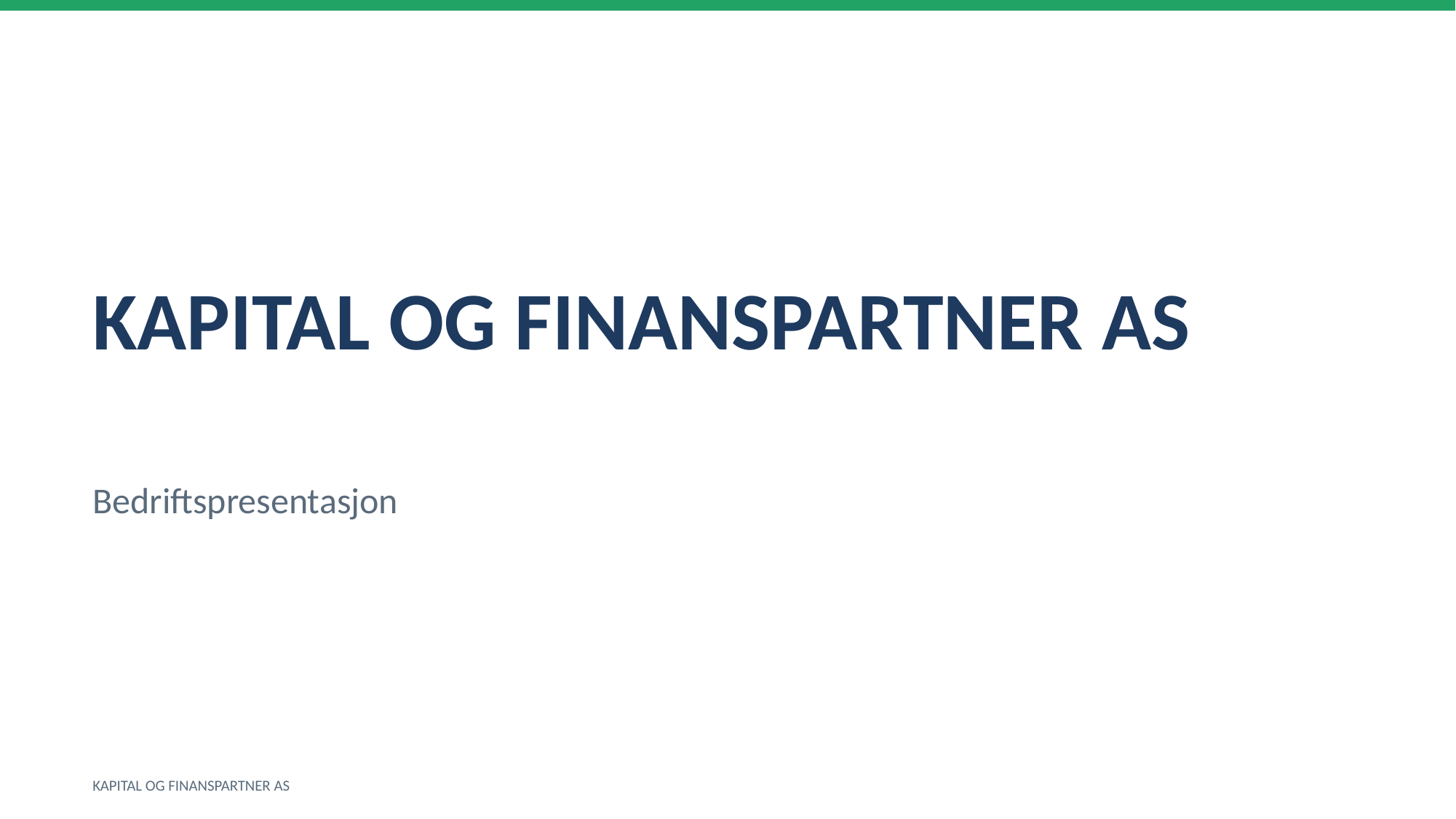

KAPITAL OG FINANSPARTNER AS
Bedriftspresentasjon
KAPITAL OG FINANSPARTNER AS